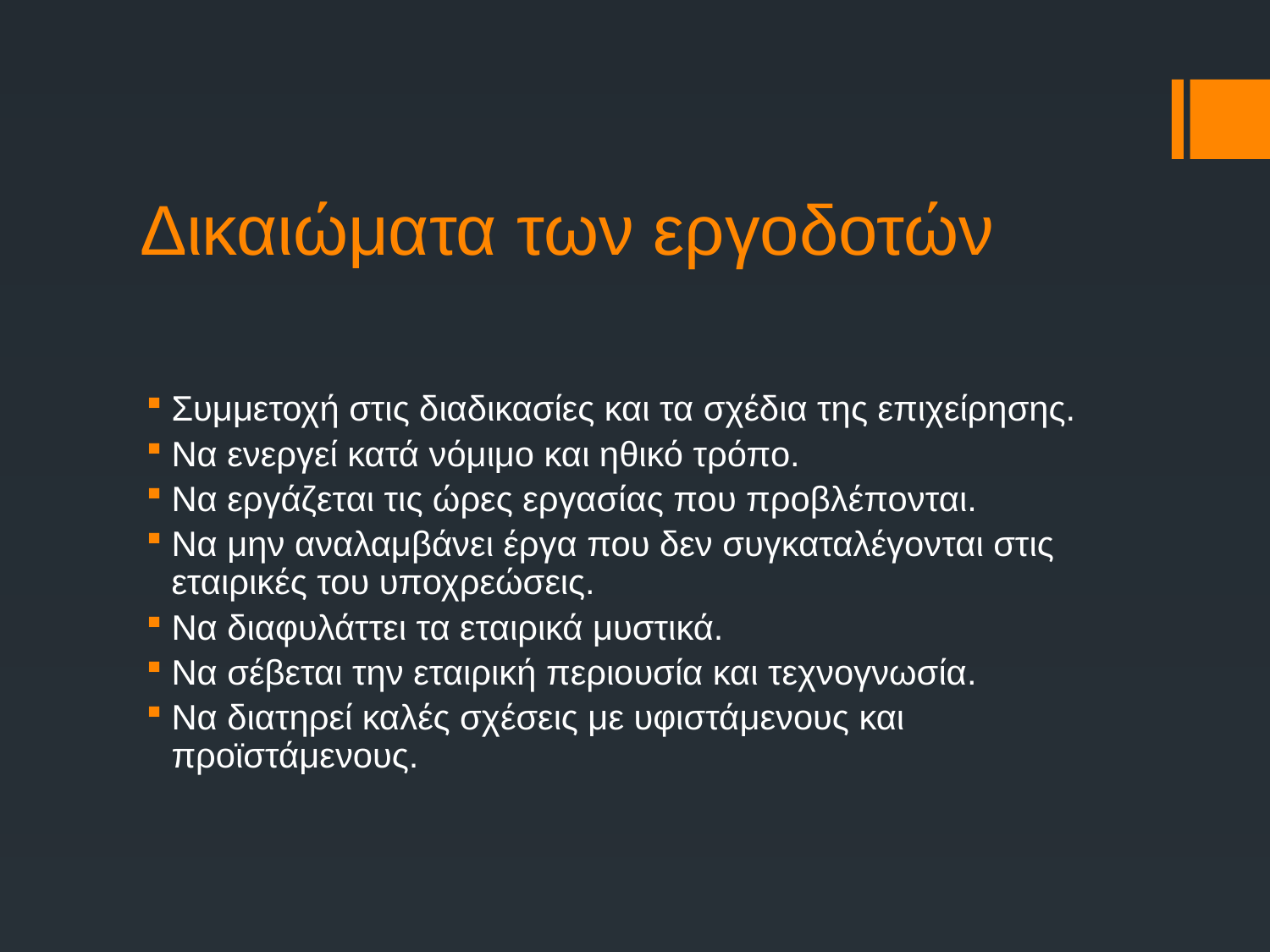

# Δικαιώματα των εργοδοτών
Συμμετοχή στις διαδικασίες και τα σχέδια της επιχείρησης.
Να ενεργεί κατά νόμιμο και ηθικό τρόπο.
Να εργάζεται τις ώρες εργασίας που προβλέπονται.
Να μην αναλαμβάνει έργα που δεν συγκαταλέγονται στις εταιρικές του υποχρεώσεις.
Να διαφυλάττει τα εταιρικά μυστικά.
Να σέβεται την εταιρική περιουσία και τεχνογνωσία.
Να διατηρεί καλές σχέσεις με υφιστάμενους και προϊστάμενους.